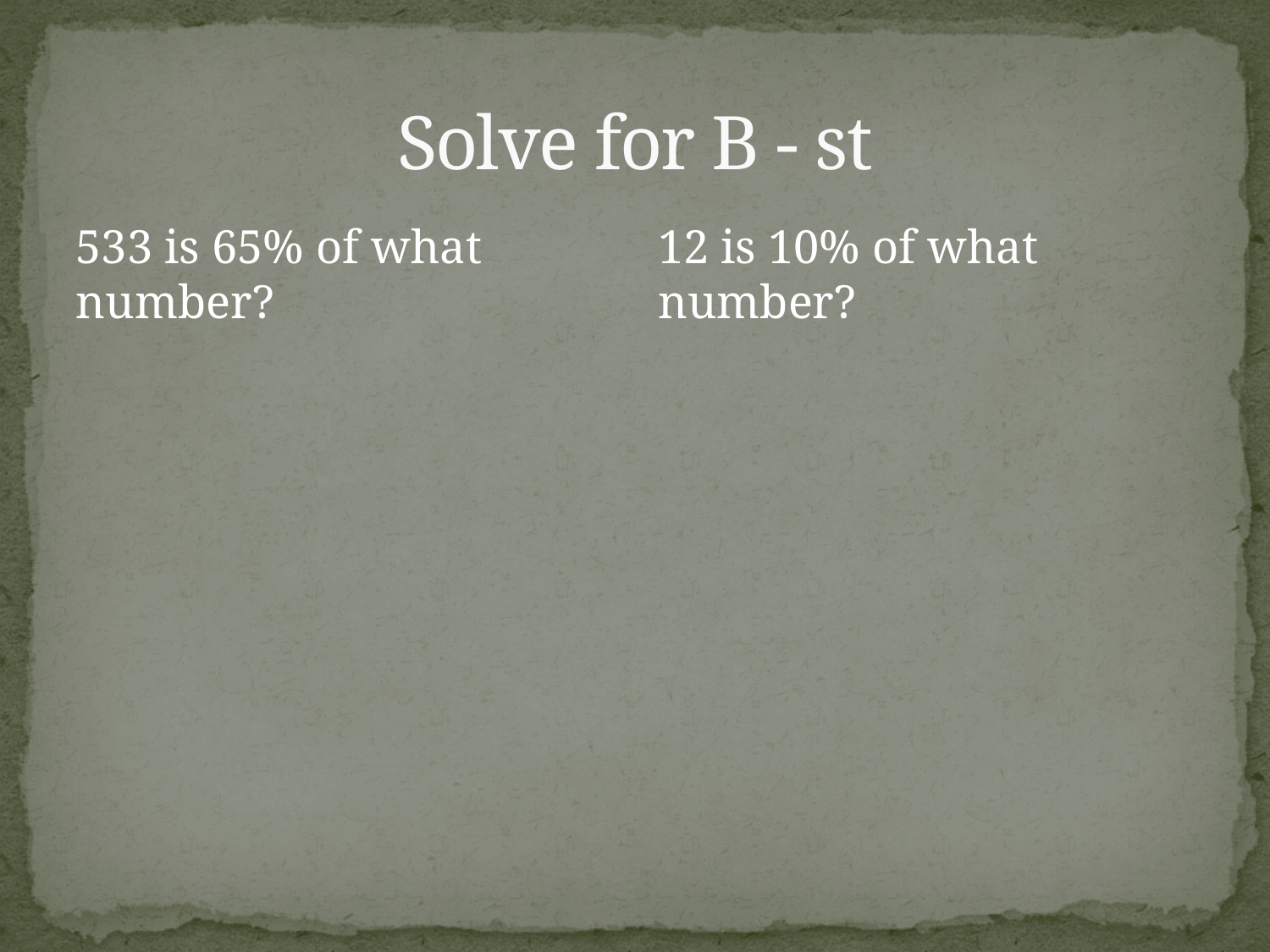

# Solve for B - st
533 is 65% of what number?
12 is 10% of what number?